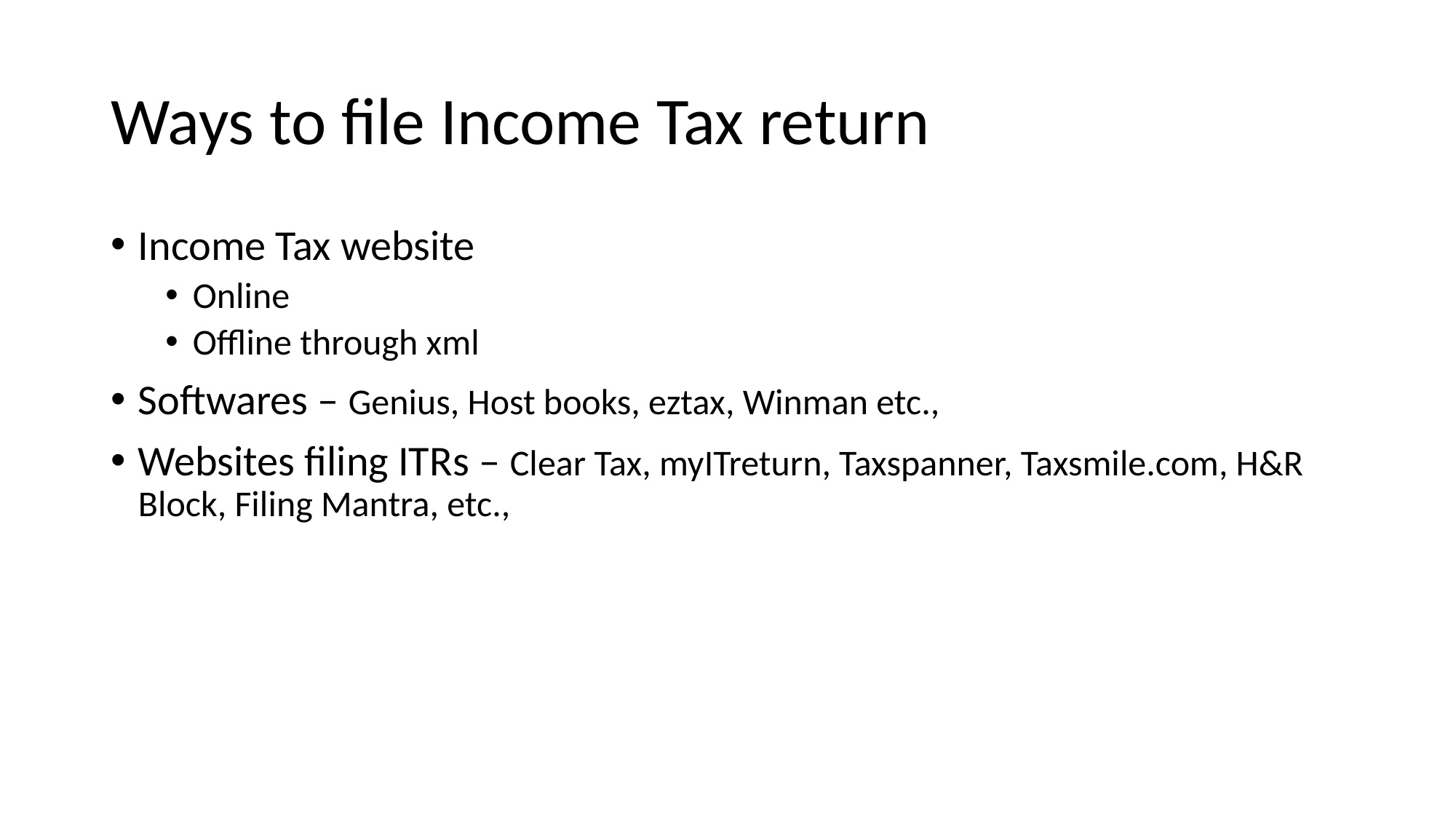

# Ways to file Income Tax return
Income Tax website
Online
Offline through xml
Softwares – Genius, Host books, eztax, Winman etc.,
Websites filing ITRs – Clear Tax, myITreturn, Taxspanner, Taxsmile.com, H&R Block, Filing Mantra, etc.,